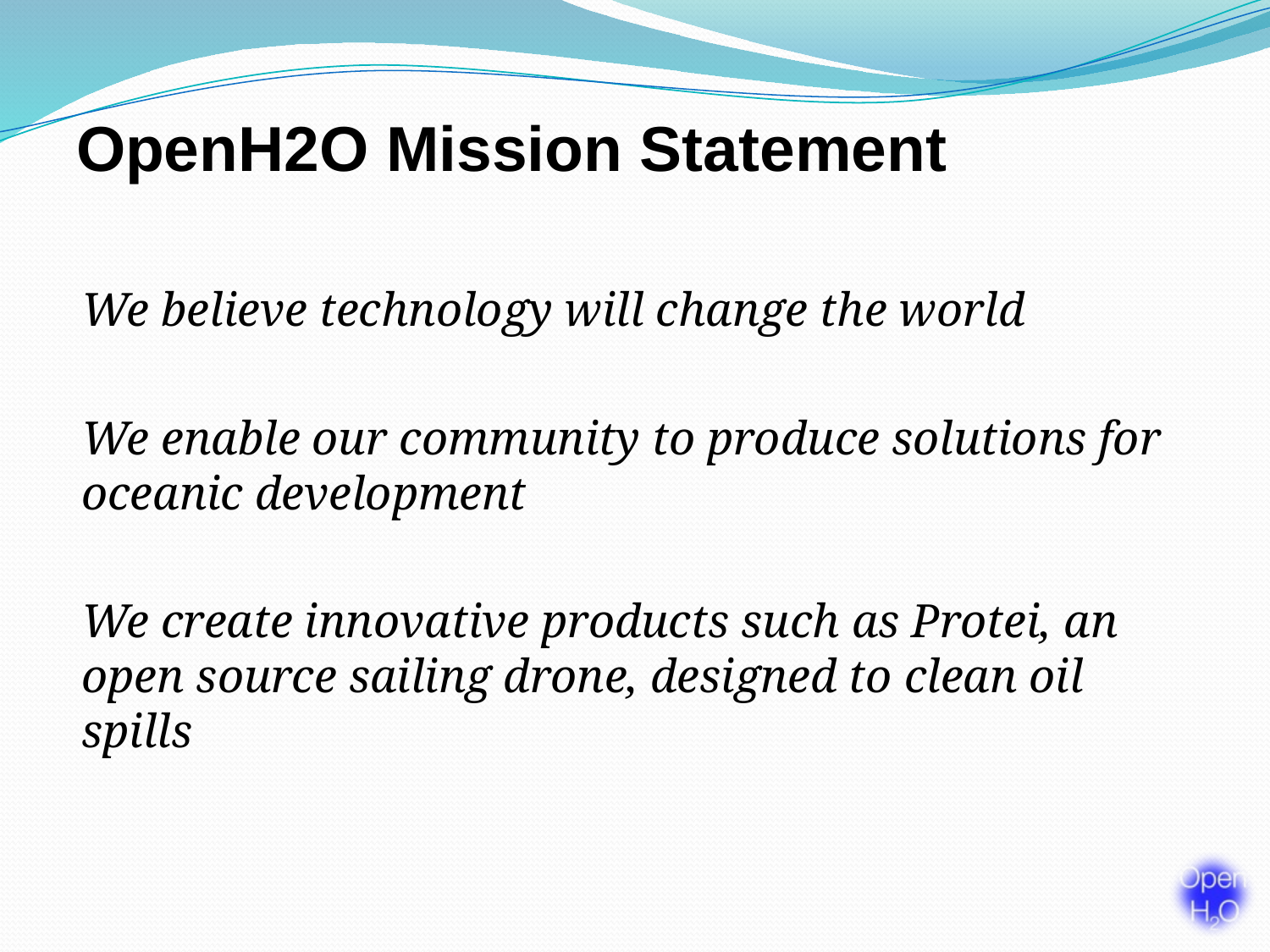

# OpenH2O Mission Statement
We believe technology will change the world

We enable our community to produce solutions for oceanic development

We create innovative products such as Protei, an open source sailing drone, designed to clean oil spills